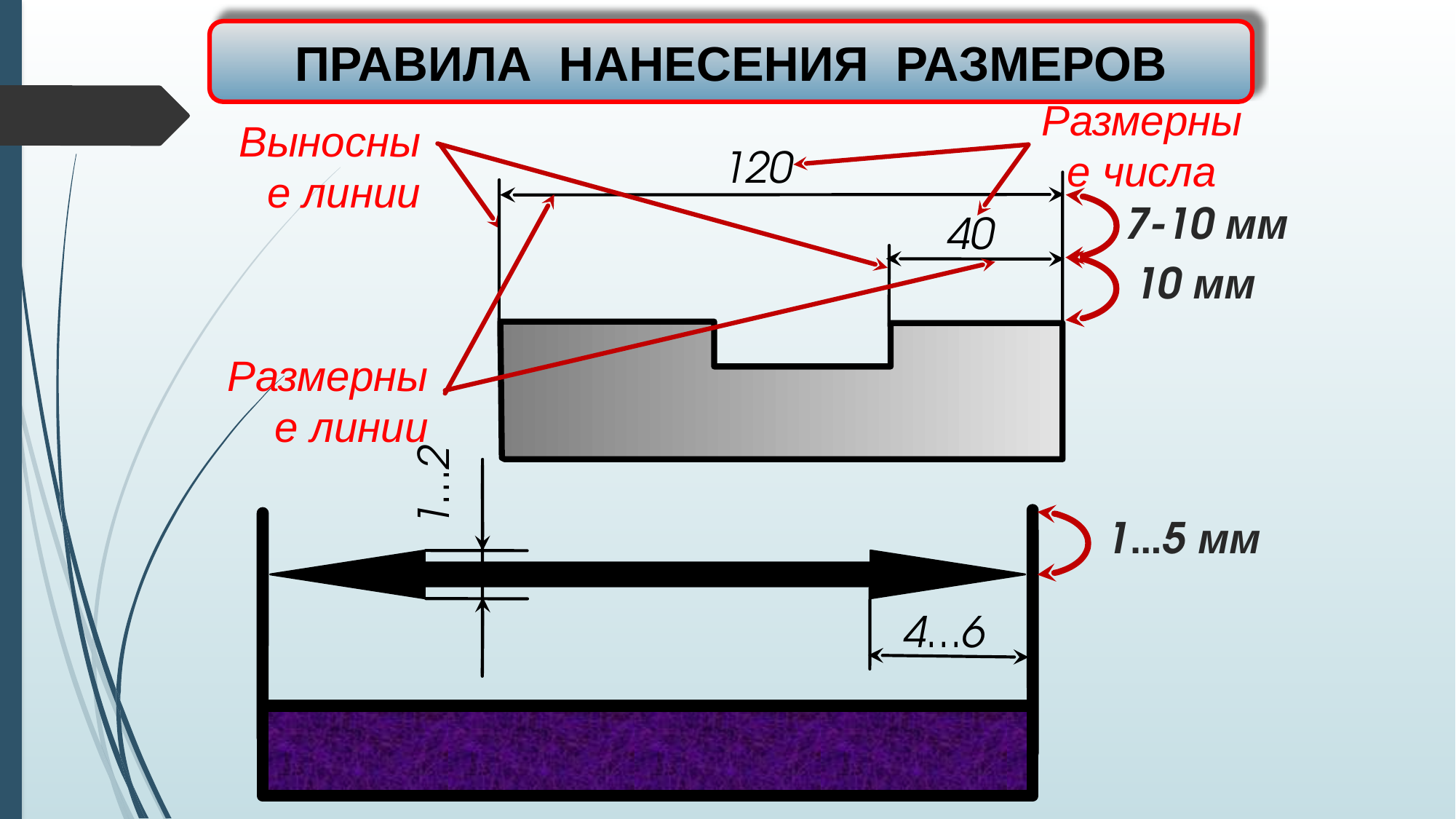

ПРАВИЛА  НАНЕСЕНИЯ  РАЗМЕРОВ
Размерные числа
Выносные линии
120
7-10 мм

40
10 мм

Размерные линии
1…2
1…5 мм

4…6